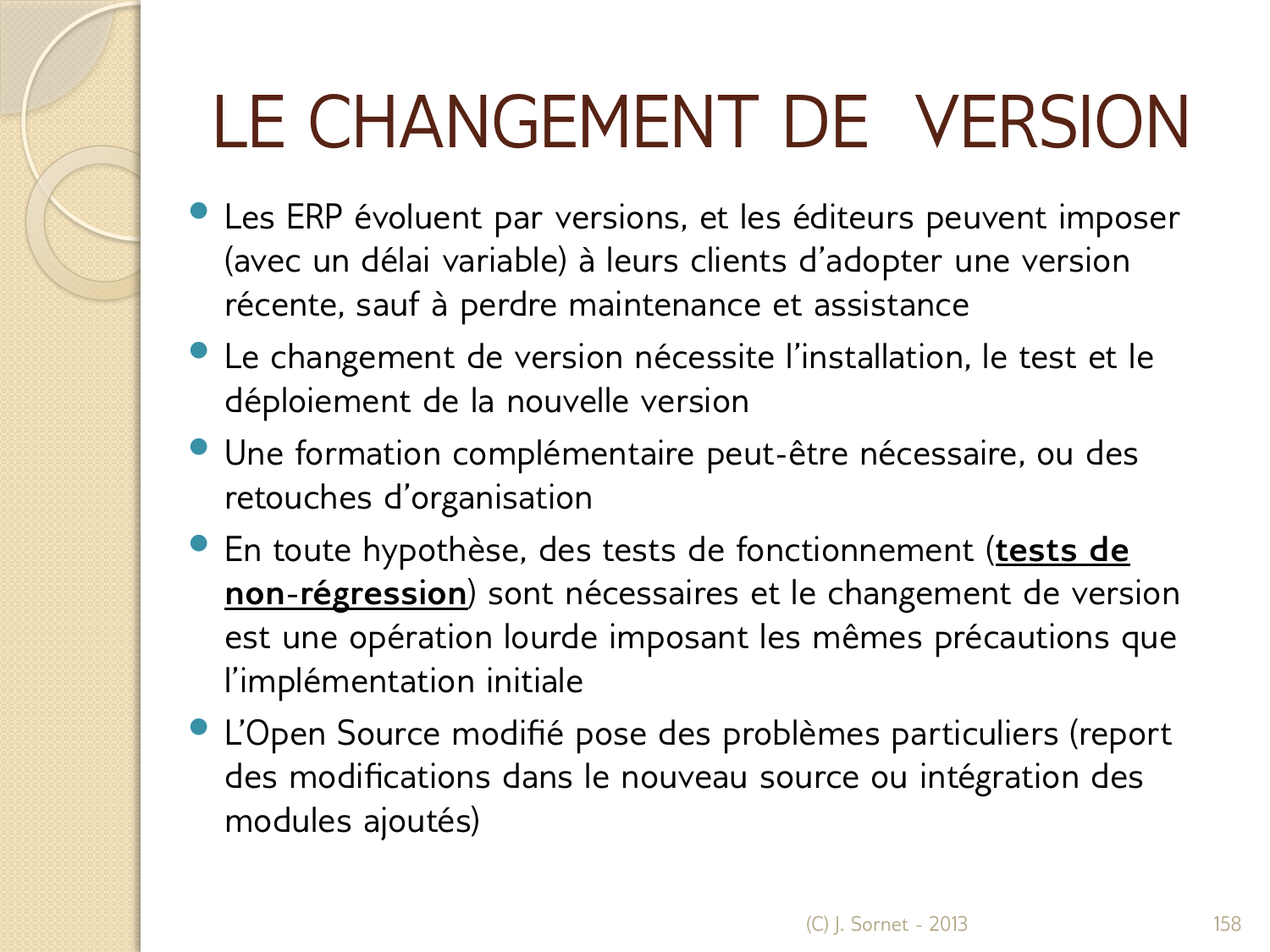

# LE CHANGEMENT DE  VERSION
Les ERP évoluent par versions, et les éditeurs peuvent imposer (avec un délai variable) à leurs clients d’adopter une version récente, sauf à perdre maintenance et assistance
Le changement de version nécessite l’installation, le test et le déploiement de la nouvelle version
Une formation complémentaire peut-être nécessaire, ou des retouches d’organisation
En toute hypothèse, des tests de fonctionnement (tests de non-régression) sont nécessaires et le changement de version est une opération lourde imposant les mêmes précautions que l’implémentation initiale
L’Open Source modifié pose des problèmes particuliers (report des modifications dans le nouveau source ou intégration des modules ajoutés)
(C) J. Sornet - 2013
158